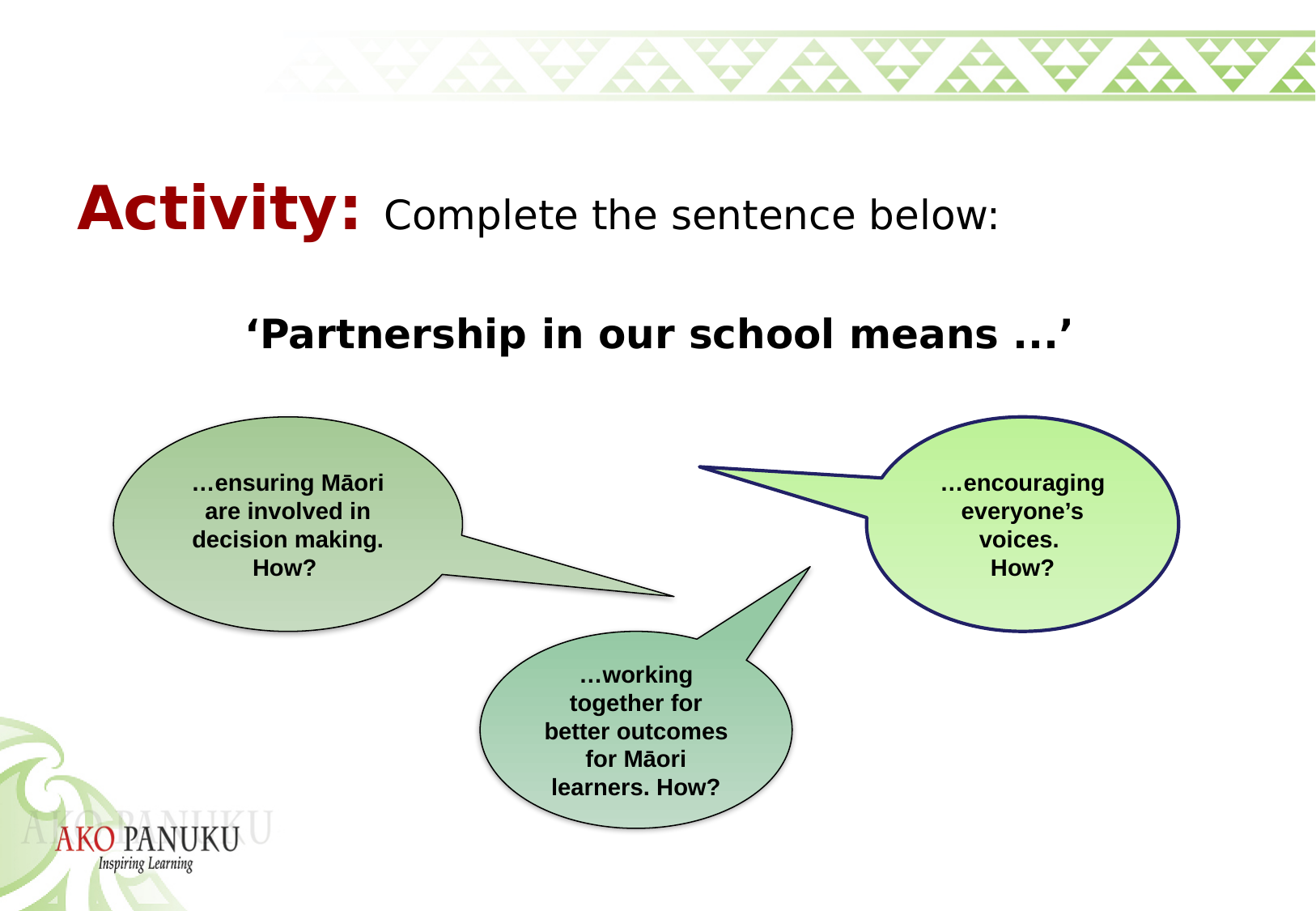

# Activity: Complete the sentence below:

‘Partnership in our school means ...’

…ensuring Māori are involved in decision making. How?
…encouraging everyone’s voices.
How?
…working together for better outcomes for Māori learners. How?